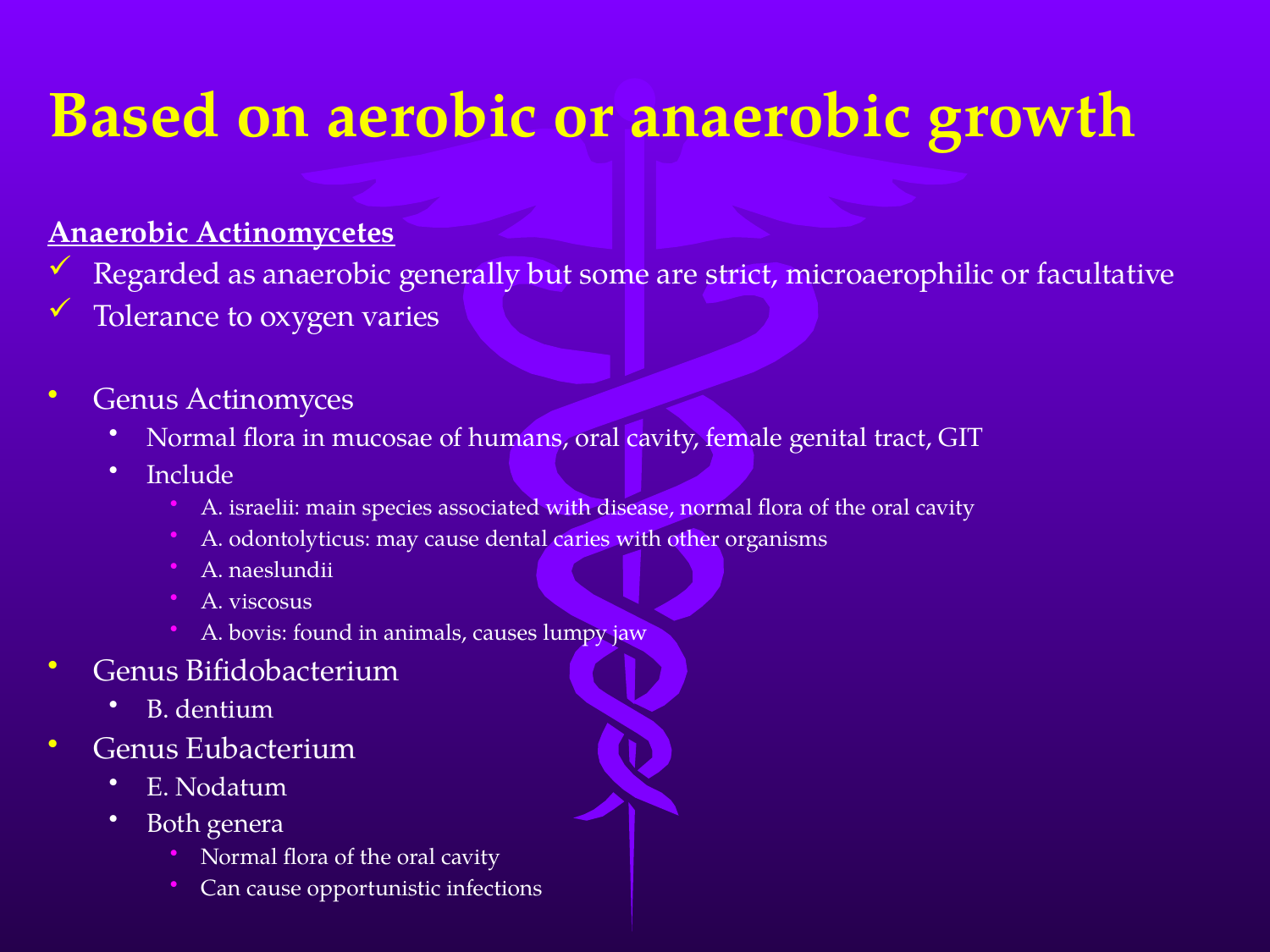

# Based on aerobic or anaerobic growth
Anaerobic Actinomycetes
Regarded as anaerobic generally but some are strict, microaerophilic or facultative
Tolerance to oxygen varies

Genus Actinomyces
Normal flora in mucosae of humans, oral cavity, female genital tract, GIT
Include
A. israelii: main species associated with disease, normal flora of the oral cavity
A. odontolyticus: may cause dental caries with other organisms
A. naeslundii
A. viscosus
A. bovis: found in animals, causes lumpy jaw
Genus Bifidobacterium
B. dentium
Genus Eubacterium
E. Nodatum
Both genera
Normal flora of the oral cavity
Can cause opportunistic infections